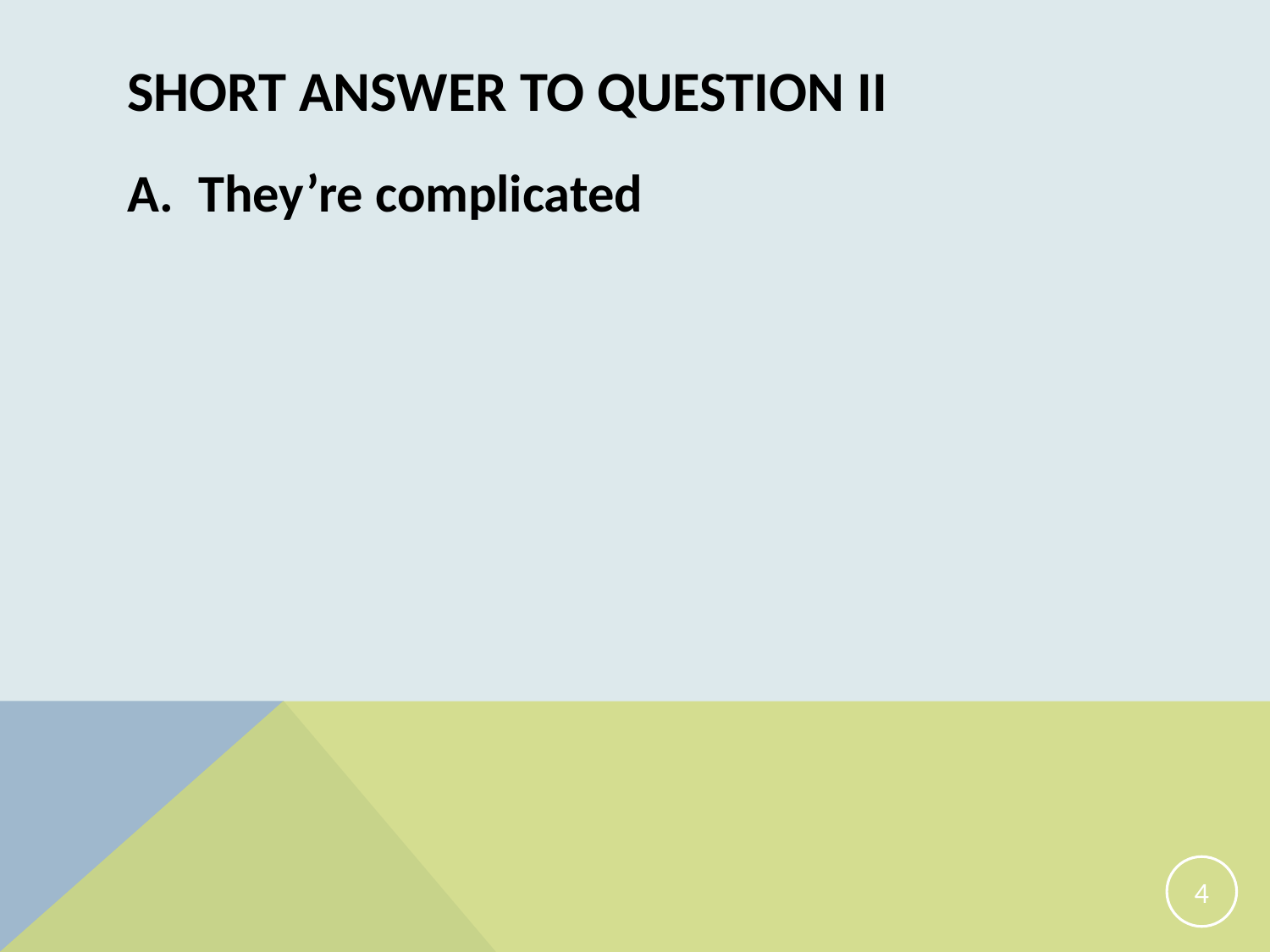

# Short Answer to Question II
They’re complicated
4